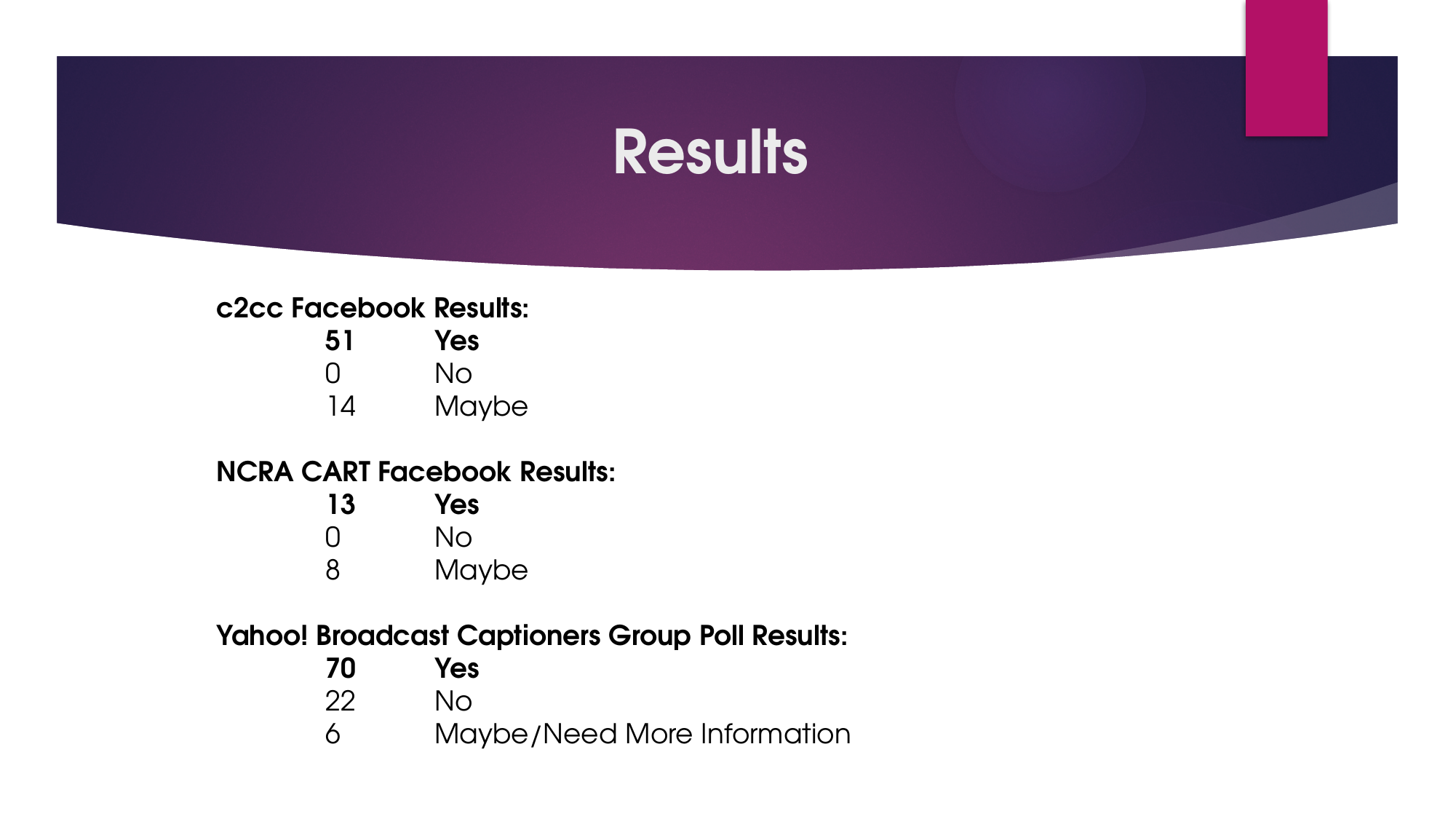

# Results
c2cc Facebook Results:
	51 	Yes
	0	No
	14 	Maybe

NCRA CART Facebook Results:
	13 	Yes
	0	No
	8	Maybe

Yahoo! Broadcast Captioners Group Poll Results:
	70 	Yes
	22 	No
	6 	Maybe/Need More Information